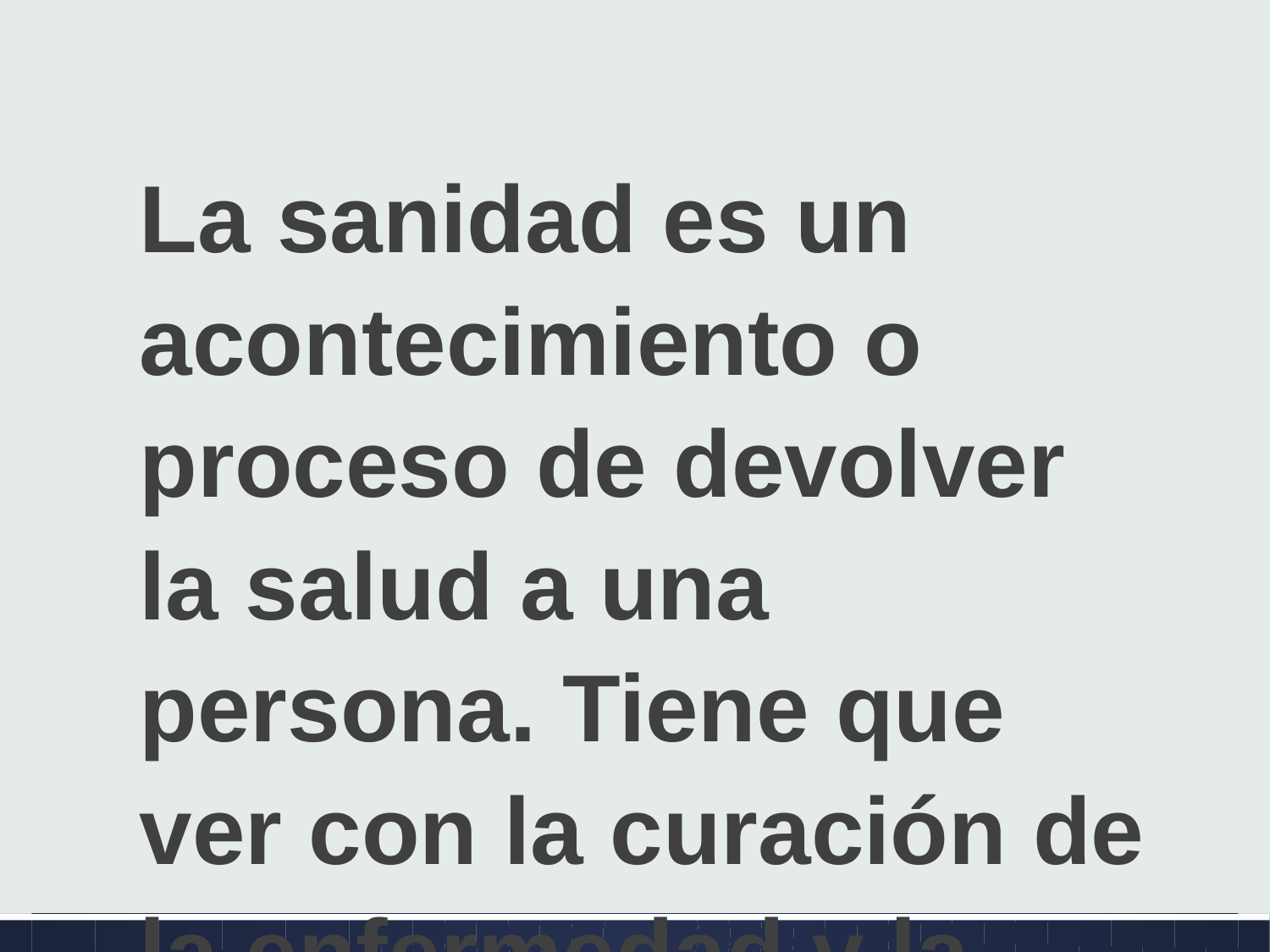

La sanidad es un acontecimiento o proceso de devolver la salud a una persona. Tiene que ver con la curación de la enfermedad y la restauración a la vida plena.